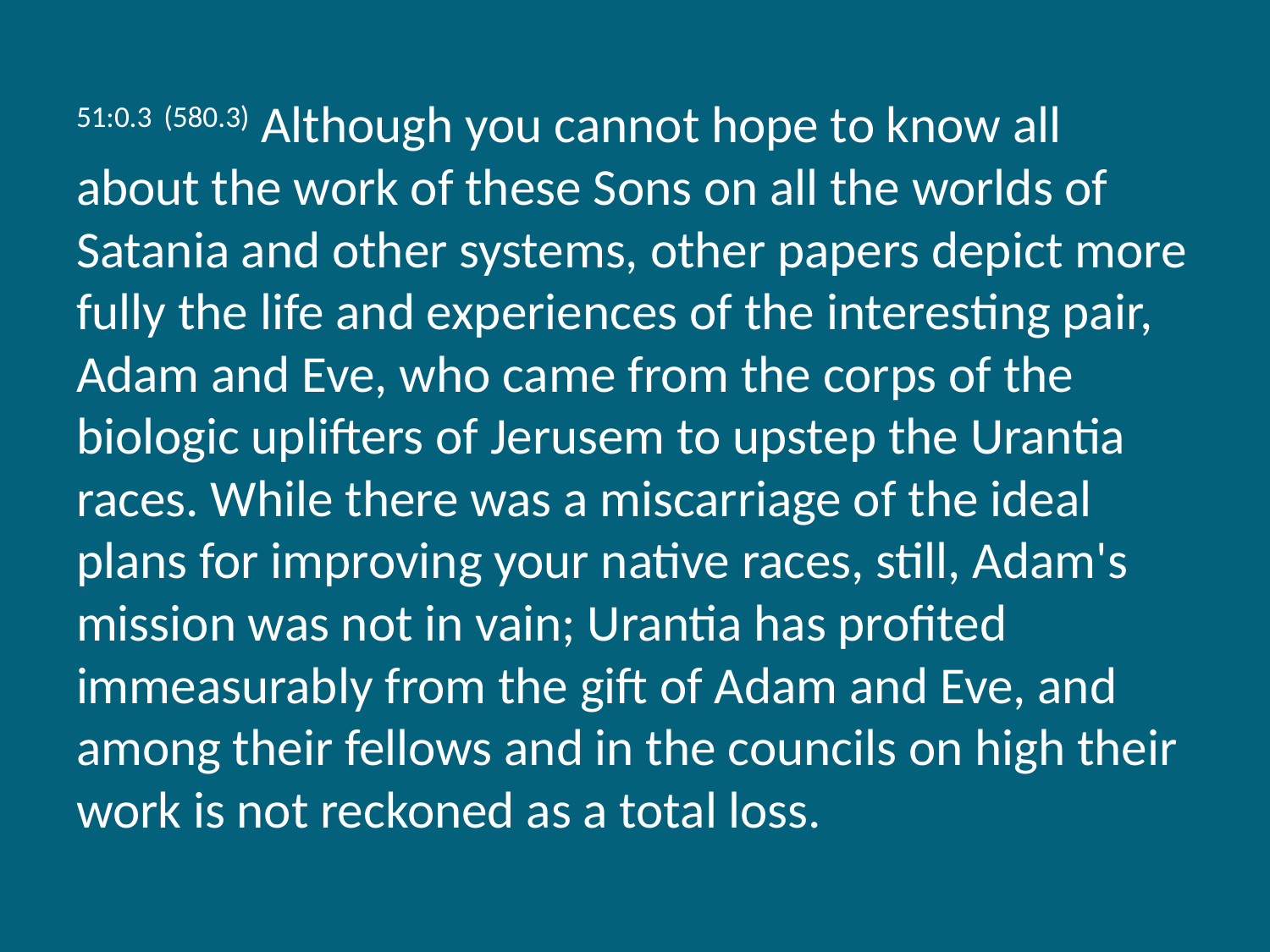

51:0.3 (580.3) Although you cannot hope to know all about the work of these Sons on all the worlds of Satania and other systems, other papers depict more fully the life and experiences of the interesting pair, Adam and Eve, who came from the corps of the biologic uplifters of Jerusem to upstep the Urantia races. While there was a miscarriage of the ideal plans for improving your native races, still, Adam's mission was not in vain; Urantia has profited immeasurably from the gift of Adam and Eve, and among their fellows and in the councils on high their work is not reckoned as a total loss.